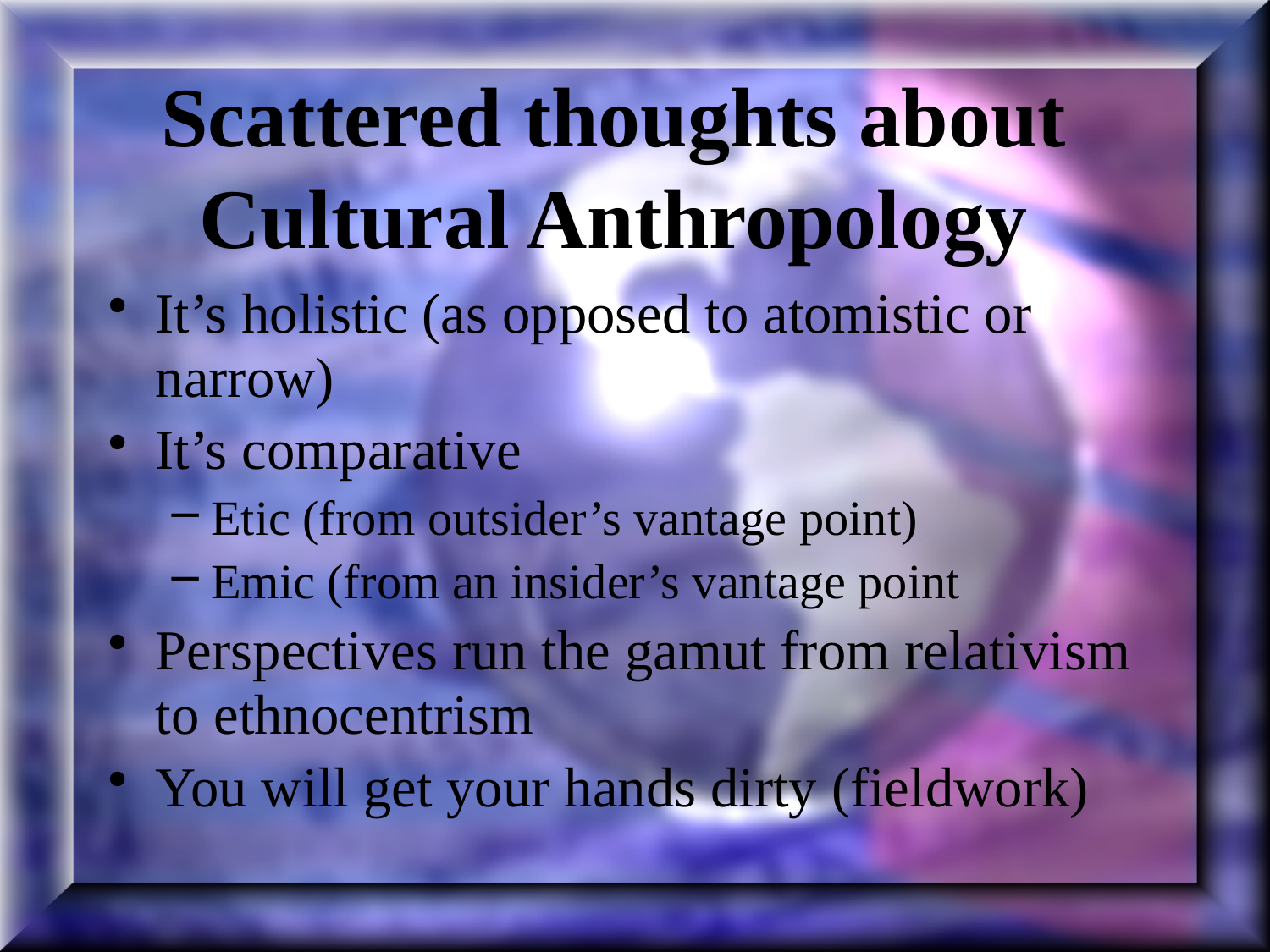

# Scattered thoughts about Cultural Anthropology
It’s holistic (as opposed to atomistic or narrow)
It’s comparative
Etic (from outsider’s vantage point)
Emic (from an insider’s vantage point
Perspectives run the gamut from relativism to ethnocentrism
You will get your hands dirty (fieldwork)